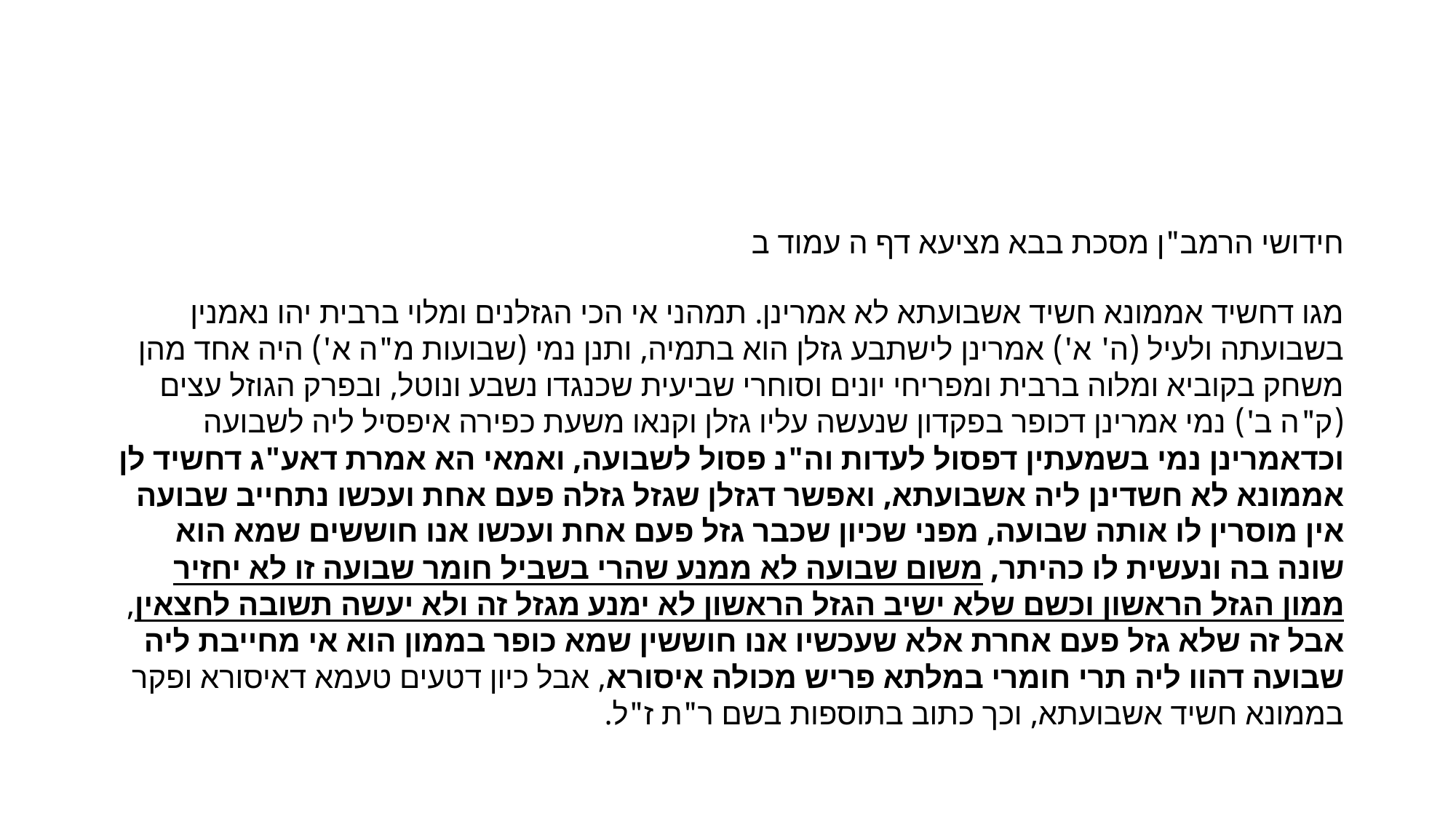

#
חידושי הרמב"ן מסכת בבא מציעא דף ה עמוד ב
מגו דחשיד אממונא חשיד אשבועתא לא אמרינן. תמהני אי הכי הגזלנים ומלוי ברבית יהו נאמנין בשבועתה ולעיל (ה' א') אמרינן לישתבע גזלן הוא בתמיה, ותנן נמי (שבועות מ"ה א') היה אחד מהן משחק בקוביא ומלוה ברבית ומפריחי יונים וסוחרי שביעית שכנגדו נשבע ונוטל, ובפרק הגוזל עצים (ק"ה ב') נמי אמרינן דכופר בפקדון שנעשה עליו גזלן וקנאו משעת כפירה איפסיל ליה לשבועה וכדאמרינן נמי בשמעתין דפסול לעדות וה"נ פסול לשבועה, ואמאי הא אמרת דאע"ג דחשיד לן אממונא לא חשדינן ליה אשבועתא, ואפשר דגזלן שגזל גזלה פעם אחת ועכשו נתחייב שבועה אין מוסרין לו אותה שבועה, מפני שכיון שכבר גזל פעם אחת ועכשו אנו חוששים שמא הוא שונה בה ונעשית לו כהיתר, משום שבועה לא ממנע שהרי בשביל חומר שבועה זו לא יחזיר ממון הגזל הראשון וכשם שלא ישיב הגזל הראשון לא ימנע מגזל זה ולא יעשה תשובה לחצאין, אבל זה שלא גזל פעם אחרת אלא שעכשיו אנו חוששין שמא כופר בממון הוא אי מחייבת ליה שבועה דהוו ליה תרי חומרי במלתא פריש מכולה איסורא, אבל כיון דטעים טעמא דאיסורא ופקר בממונא חשיד אשבועתא, וכך כתוב בתוספות בשם ר"ת ז"ל.